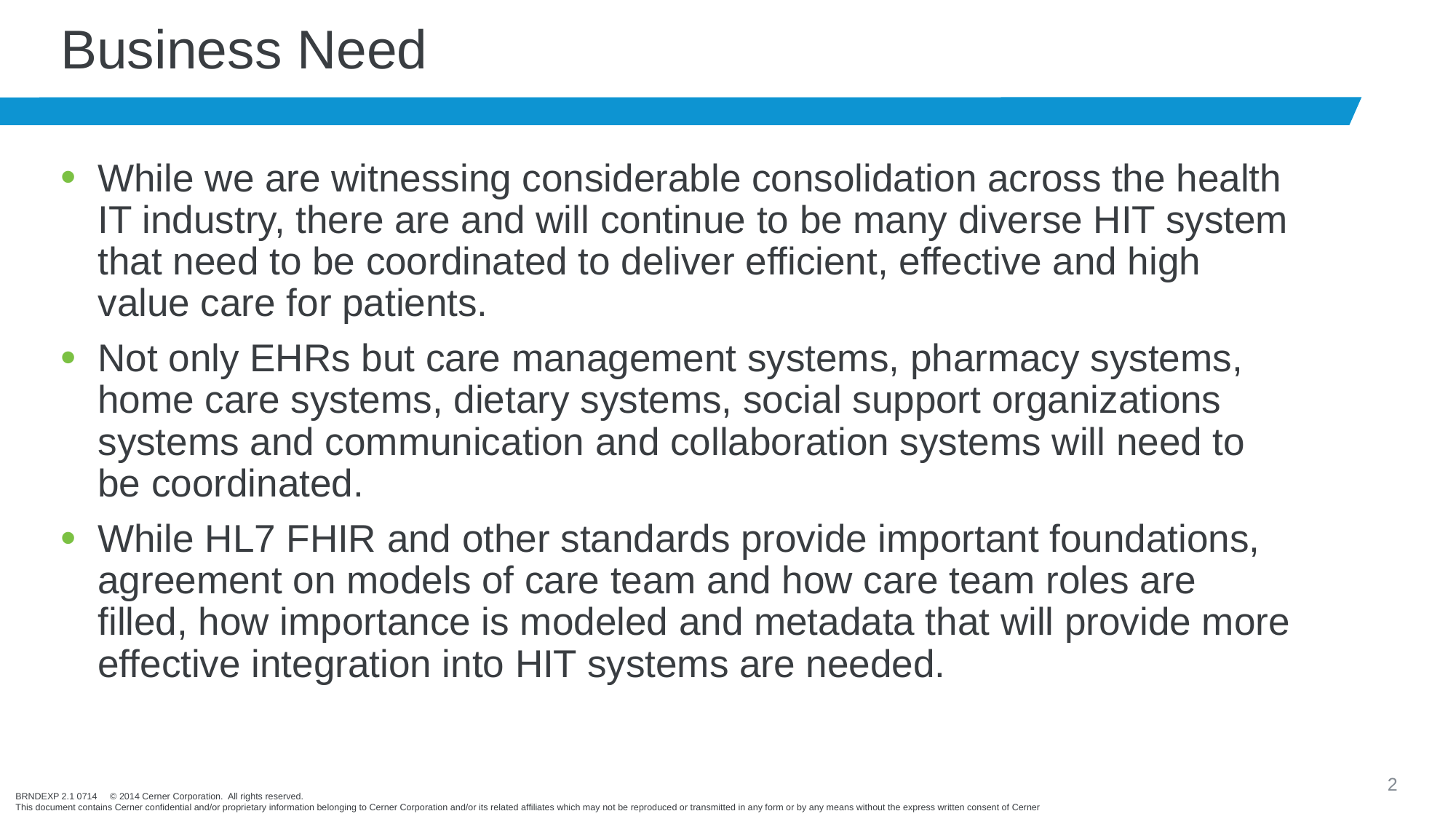

# Business Need
While we are witnessing considerable consolidation across the health IT industry, there are and will continue to be many diverse HIT system that need to be coordinated to deliver efficient, effective and high value care for patients.
Not only EHRs but care management systems, pharmacy systems, home care systems, dietary systems, social support organizations systems and communication and collaboration systems will need to be coordinated.
While HL7 FHIR and other standards provide important foundations, agreement on models of care team and how care team roles are filled, how importance is modeled and metadata that will provide more effective integration into HIT systems are needed.